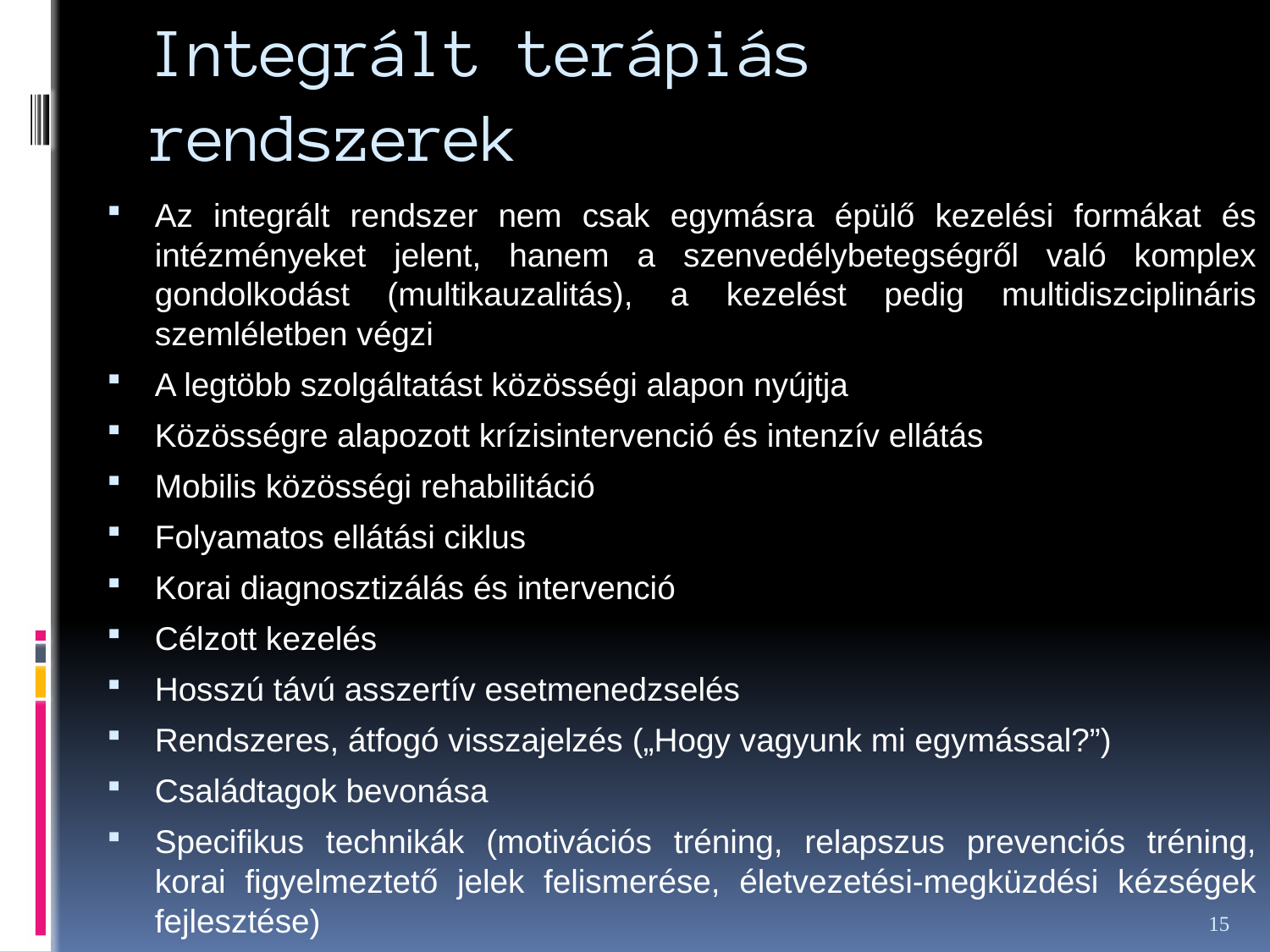

# Integrált terápiás rendszerek
Az integrált rendszer nem csak egymásra épülő kezelési formákat és intézményeket jelent, hanem a szenvedélybetegségről való komplex gondolkodást (multikauzalitás), a kezelést pedig multidiszciplináris szemléletben végzi
A legtöbb szolgáltatást közösségi alapon nyújtja
Közösségre alapozott krízisintervenció és intenzív ellátás
Mobilis közösségi rehabilitáció
Folyamatos ellátási ciklus
Korai diagnosztizálás és intervenció
Célzott kezelés
Hosszú távú asszertív esetmenedzselés
Rendszeres, átfogó visszajelzés („Hogy vagyunk mi egymással?”)
Családtagok bevonása
Specifikus technikák (motivációs tréning, relapszus prevenciós tréning, korai figyelmeztető jelek felismerése, életvezetési-megküzdési kézségek fejlesztése)

15